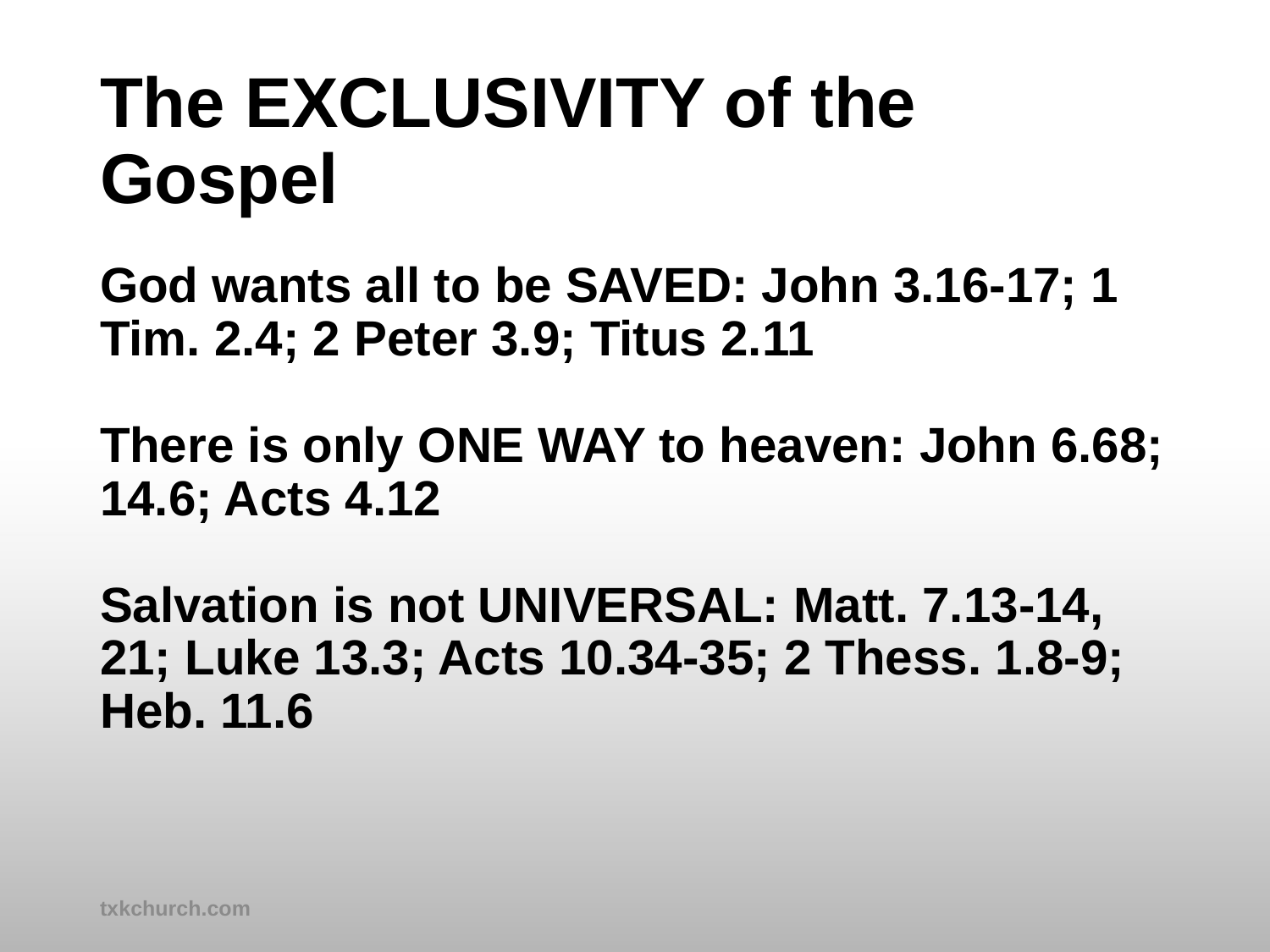

# The EXCLUSIVITY of the Gospel
God wants all to be SAVED: John 3.16-17; 1 Tim. 2.4; 2 Peter 3.9; Titus 2.11

There is only ONE WAY to heaven: John 6.68; 14.6; Acts 4.12

Salvation is not UNIVERSAL: Matt. 7.13-14, 21; Luke 13.3; Acts 10.34-35; 2 Thess. 1.8-9; Heb. 11.6
txkchurch.com